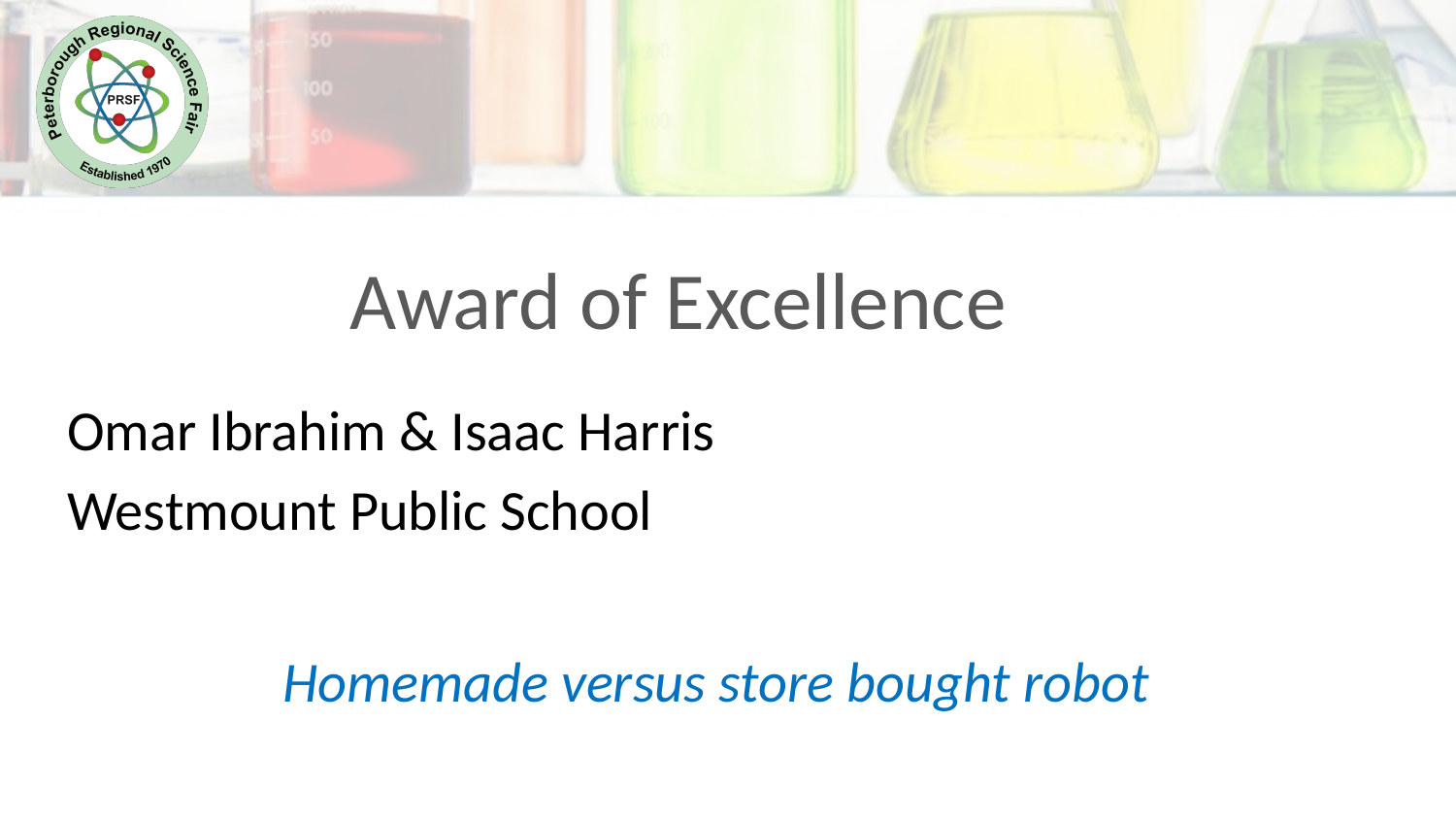

Award of Excellence

Omar Ibrahim & Isaac Harris
Westmount Public School
Homemade versus store bought robot